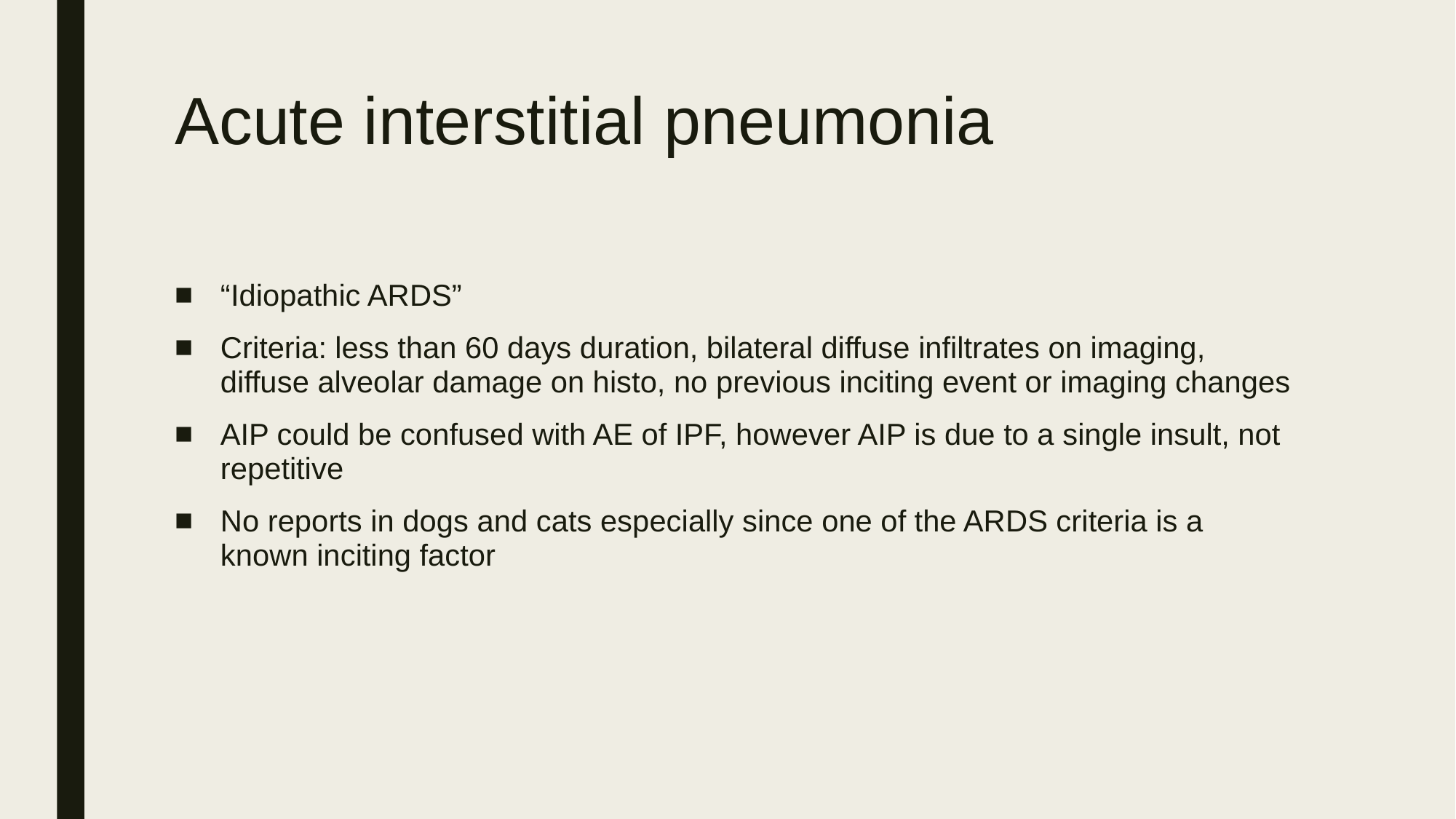

# Acute interstitial pneumonia
“Idiopathic ARDS”
Criteria: less than 60 days duration, bilateral diffuse infiltrates on imaging, diffuse alveolar damage on histo, no previous inciting event or imaging changes
AIP could be confused with AE of IPF, however AIP is due to a single insult, not repetitive
No reports in dogs and cats especially since one of the ARDS criteria is a known inciting factor